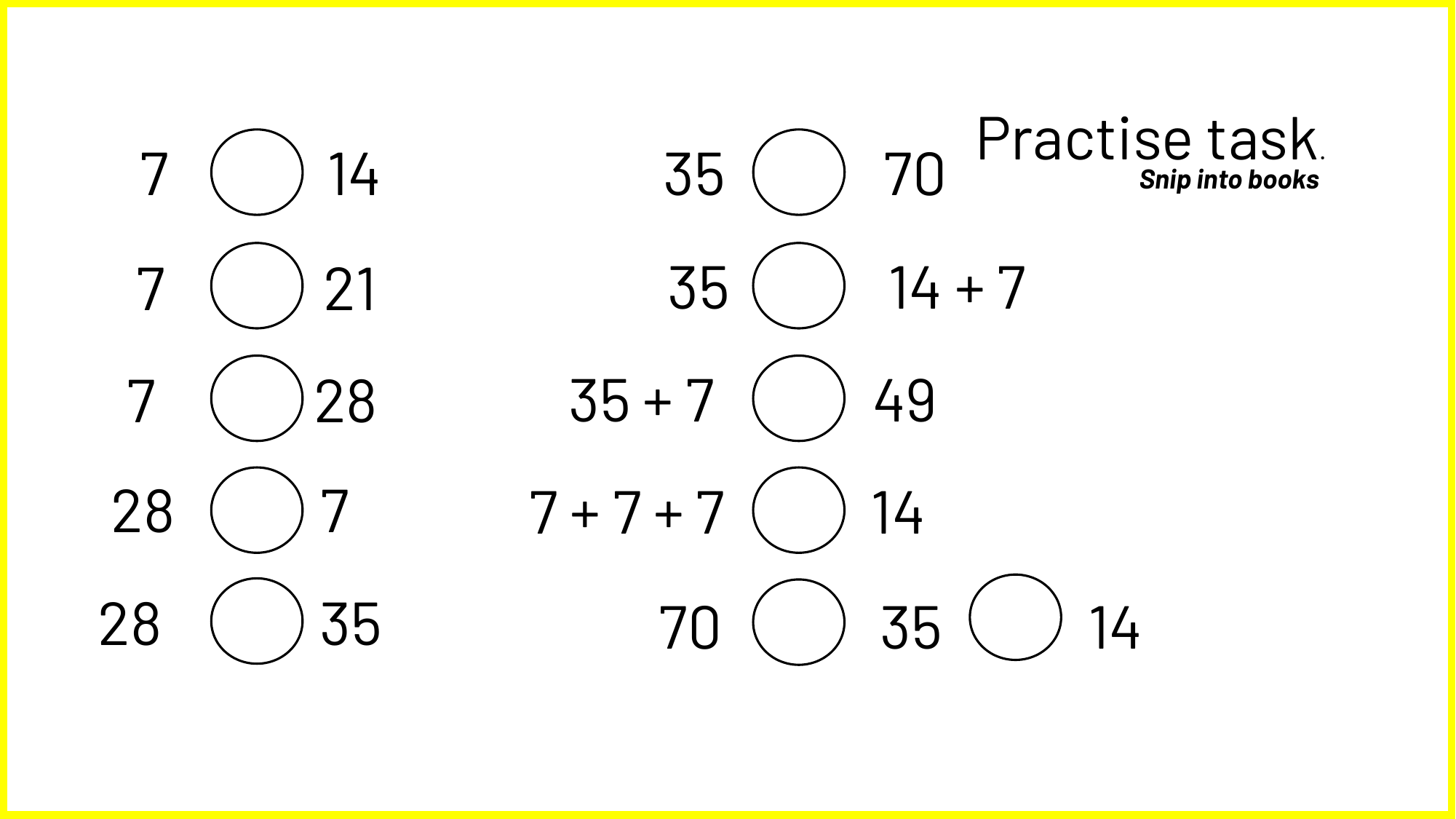

Practise task.
7             14

35             70

Snip into books
35             14 + 7

7             21

35 + 7             49

7             28
28            7

7 + 7 + 7            14

28             35

70             35            14